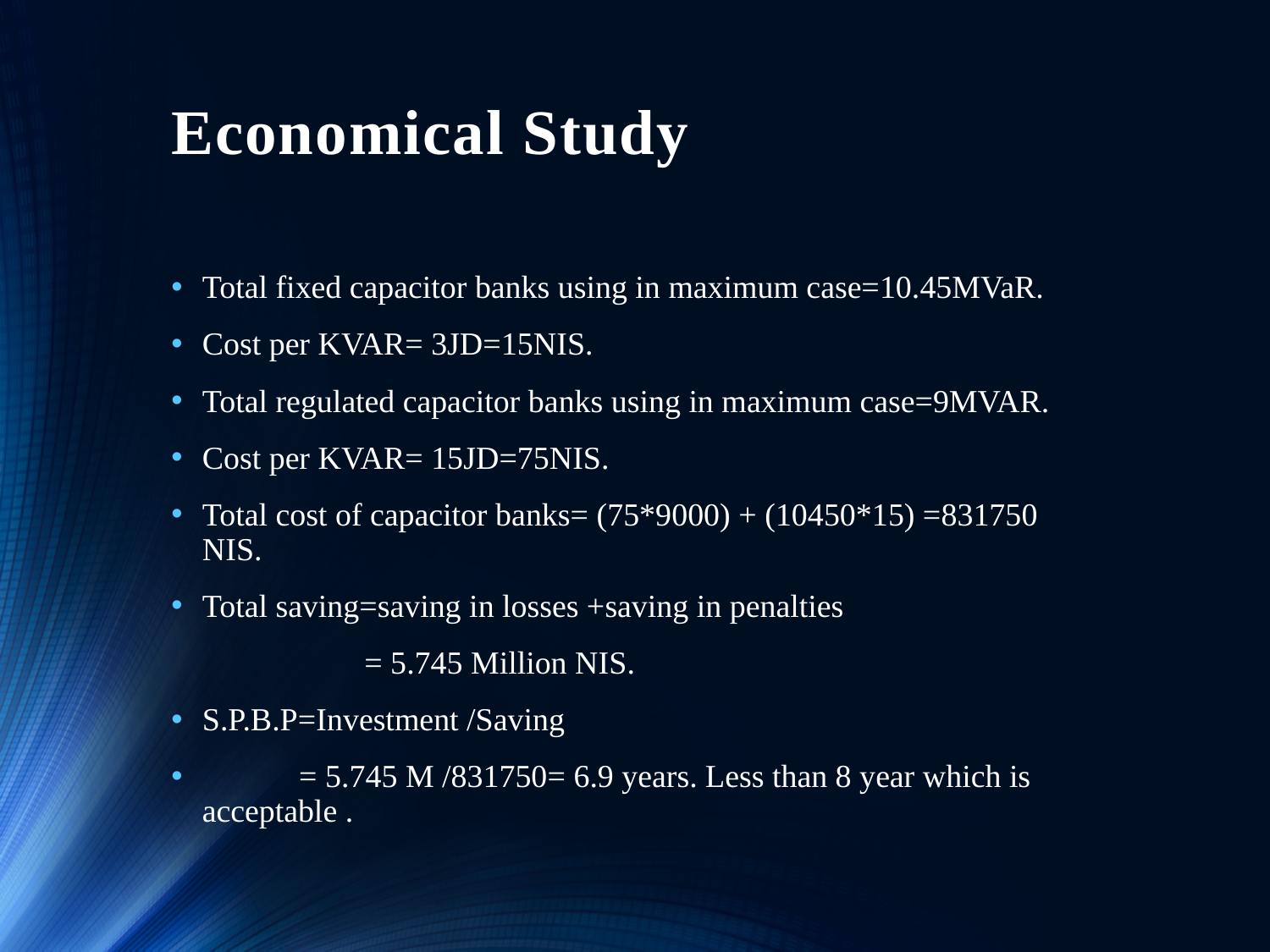

# Economical Study
Total fixed capacitor banks using in maximum case=10.45MVaR.
Cost per KVAR= 3JD=15NIS.
Total regulated capacitor banks using in maximum case=9MVAR.
Cost per KVAR= 15JD=75NIS.
Total cost of capacitor banks= (75*9000) + (10450*15) =831750 NIS.
Total saving=saving in losses +saving in penalties
                        = 5.745 Million NIS.
S.P.B.P=Investment /Saving
            = 5.745 M /831750= 6.9 years. Less than 8 year which is acceptable .